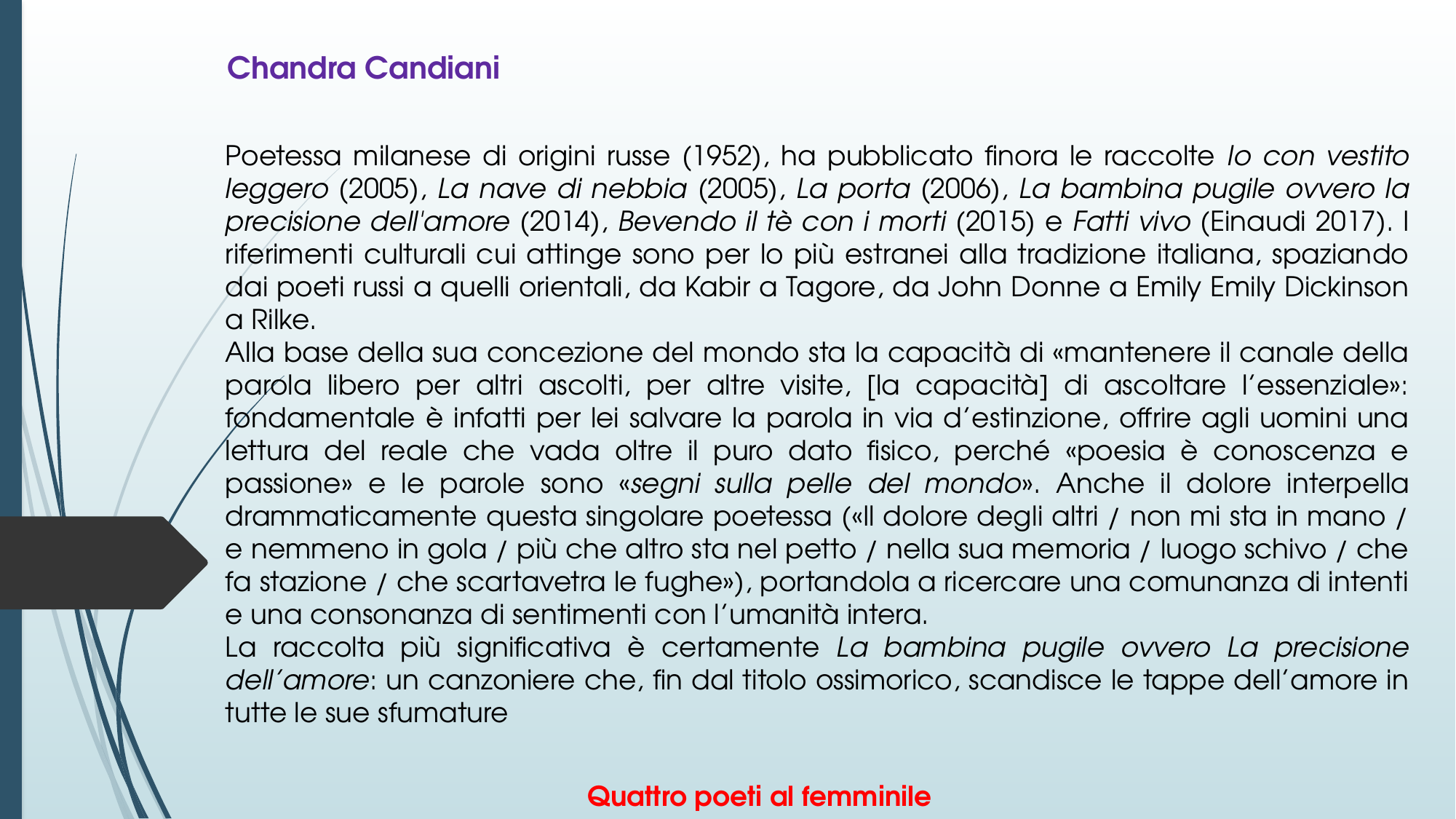

Chandra Candiani
Poetessa milanese di origini russe (1952), ha pubblicato finora le raccolte Io con vestito leggero (2005), La nave di nebbia (2005), La porta (2006), La bambina pugile ovvero la precisione dell'amore (2014), Bevendo il tè con i morti (2015) e Fatti vivo (Einaudi 2017). I riferimenti culturali cui attinge sono per lo più estranei alla tradizione italiana, spaziando dai poeti russi a quelli orientali, da Kabir a Tagore, da John Donne a Emily Emily Dickinson a Rilke.
Alla base della sua concezione del mondo sta la capacità di «mantenere il canale della parola libero per altri ascolti, per altre visite, [la capacità] di ascoltare l’essenziale»: fondamentale è infatti per lei salvare la parola in via d’estinzione, offrire agli uomini una lettura del reale che vada oltre il puro dato fisico, perché «poesia è conoscenza e passione» e le parole sono «segni sulla pelle del mondo». Anche il dolore interpella drammaticamente questa singolare poetessa («Il dolore degli altri / non mi sta in mano / e nemmeno in gola / più che altro sta nel petto / nella sua memoria / luogo schivo / che fa stazione / che scartavetra le fughe»), portandola a ricercare una comunanza di intenti e una consonanza di sentimenti con l’umanità intera.
La raccolta più significativa è certamente La bambina pugile ovvero La precisione dell’amore: un canzoniere che, fin dal titolo ossimorico, scandisce le tappe dell’amore in tutte le sue sfumature
Quattro poeti al femminile